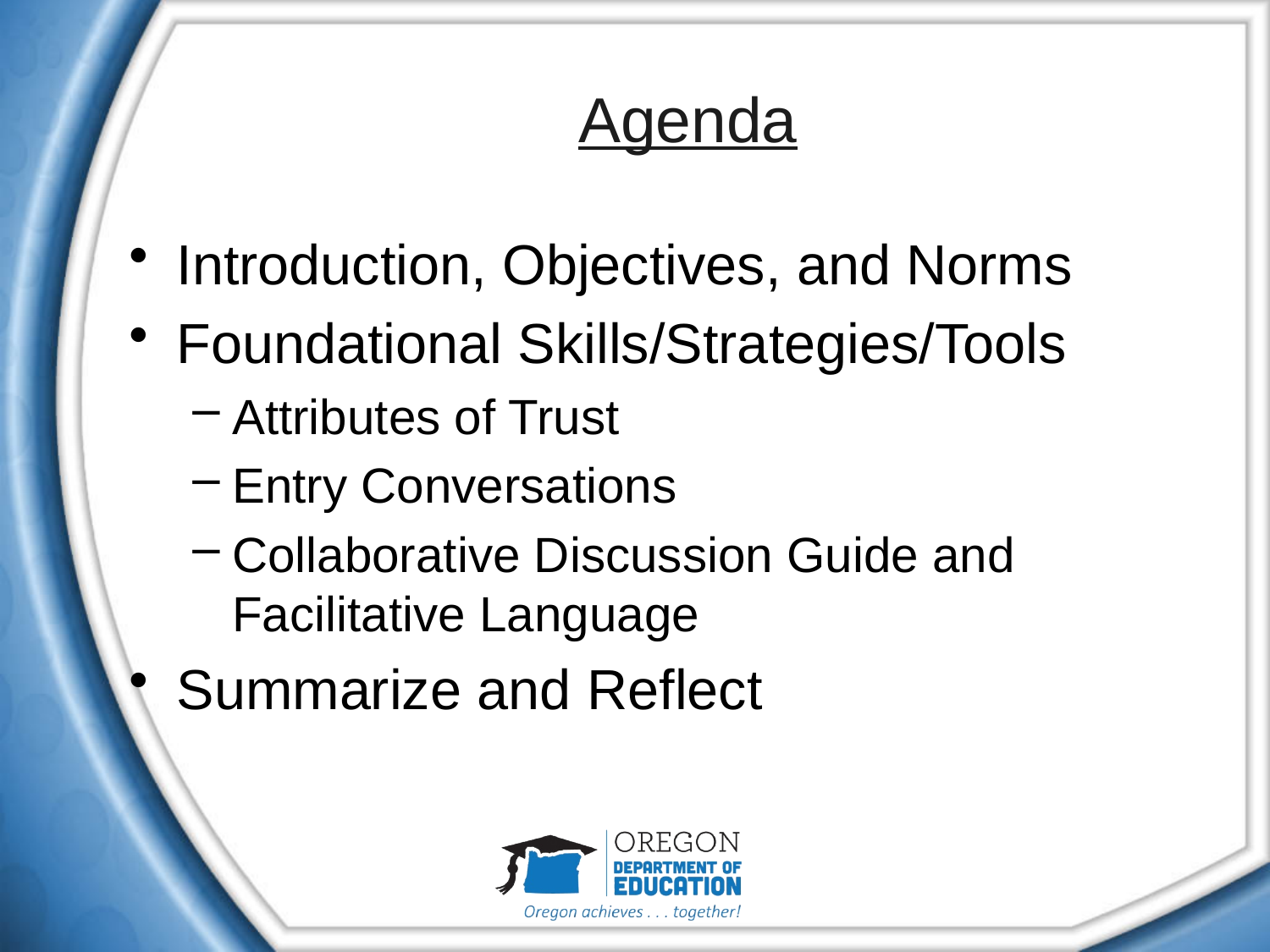

# Agenda
Introduction, Objectives, and Norms
Foundational Skills/Strategies/Tools
Attributes of Trust
Entry Conversations
Collaborative Discussion Guide and Facilitative Language
Summarize and Reflect